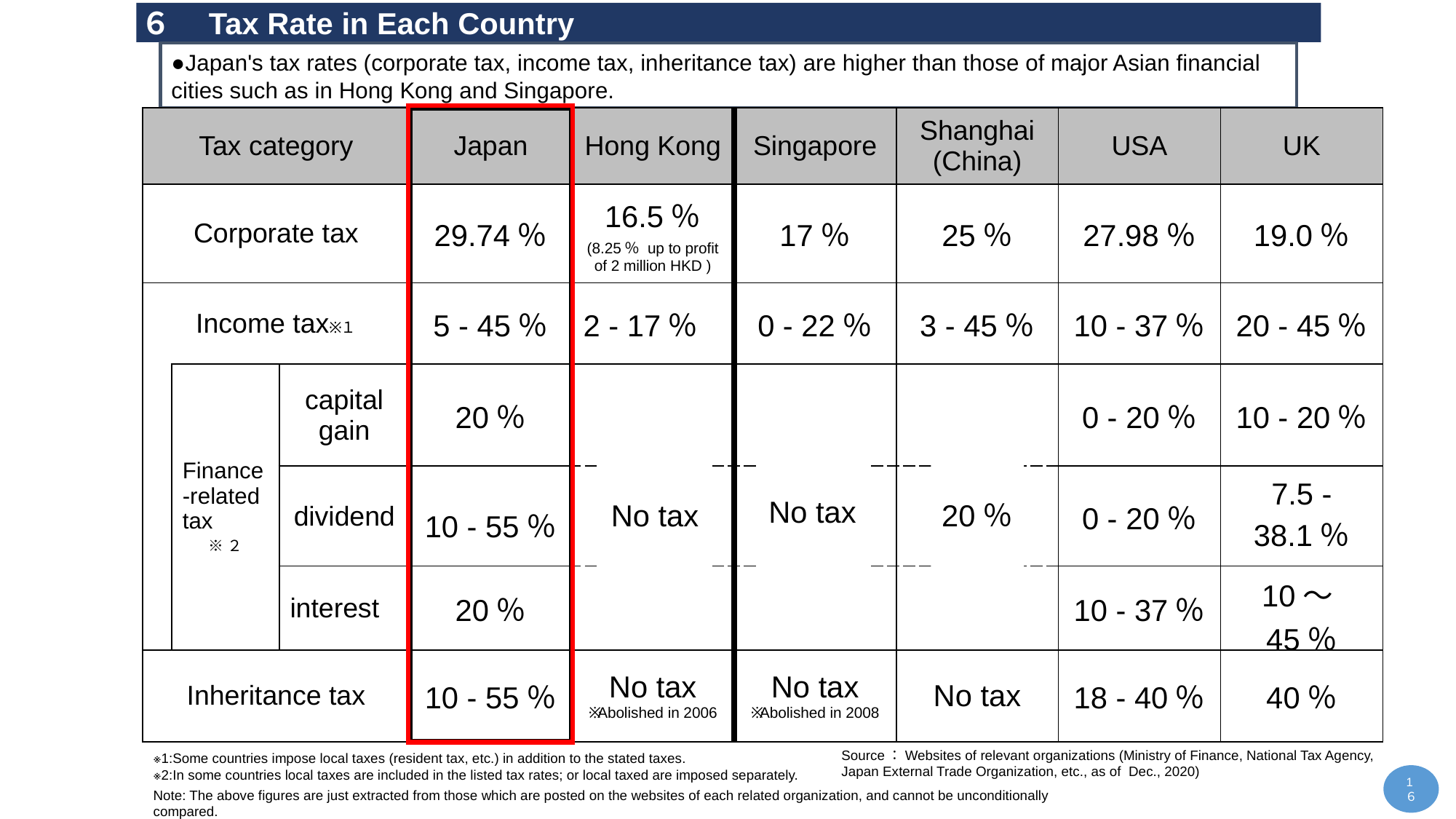

６　Tax Rate in Each Country
●Japan's tax rates (corporate tax, income tax, inheritance tax) are higher than those of major Asian financial cities such as in Hong Kong and Singapore.

| Tax category |  |  | Japan | Hong Kong | Singapore | Shanghai (China) | USA | UK |
| --- | --- | --- | --- | --- | --- | --- | --- | --- |
| Corporate tax |  |  | 29.74％ | 16.5％ (8.25％ up to profit of 2 million HKD ) | 17％ | 25％ | 27.98％ | 19.0％ |
| Income tax※１ |  |  | 5 - 45％ | 2 - 17％ | 0 - 22％ | 3 - 45％ | 10 - 37％ | 20 - 45％ |
|  | Finance -related tax ※２ | capital gain | 20％ |  |  |  | 0 - 20％ | 10 - 20％ |
|  |  | dividend | 10 - 55％ |  |  |  | 0 - 20％ | 7.5 - 38.1％ |
|  |  | interest | 20％ |  |  |  | 10 - 37％ | 10〜45％ |
| Inheritance tax |  |  | 10 - 55％ | No tax ※Abolished in 2006 | No tax ※Abolished in 2008 | No tax | 18 - 40％ | 40％ |

No tax

20％

No tax

Source：Websites of relevant organizations (Ministry of Finance, National Tax Agency,
Japan External Trade Organization, etc., as of  Dec., 2020)
※1:Some countries impose local taxes (resident tax, etc.) in addition to the stated taxes.
※2:In some countries local taxes are included in the listed tax rates; or local taxed are imposed separately.
７
1６
Note: The above figures are just extracted from those which are posted on the websites of each related organization, and cannot be unconditionally compared.